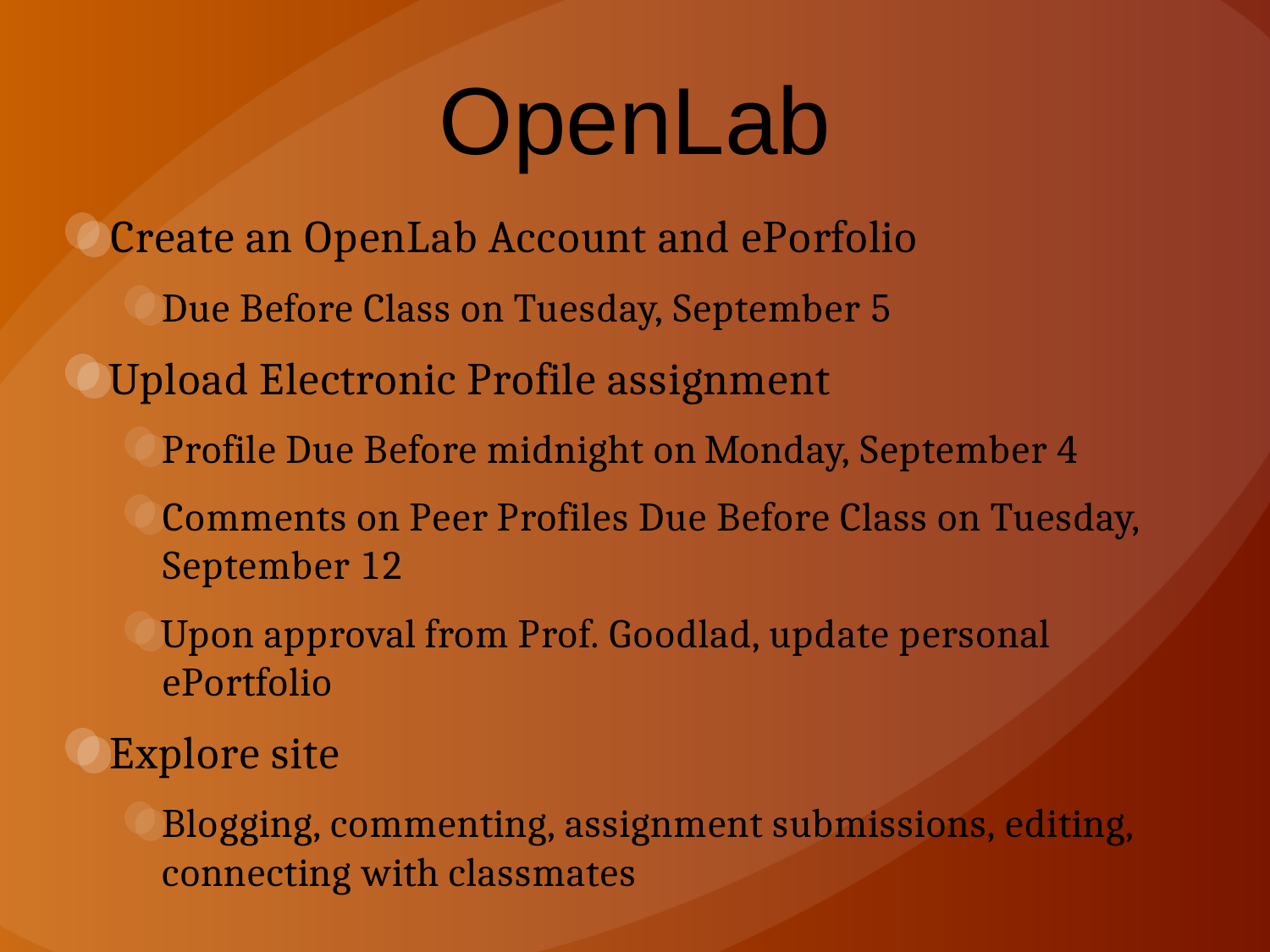

# OpenLab
Create an OpenLab Account and ePorfolio
Due Before Class on Tuesday, September 5
Upload Electronic Profile assignment
Profile Due Before midnight on Monday, September 4
Comments on Peer Profiles Due Before Class on Tuesday, September 12
Upon approval from Prof. Goodlad, update personal ePortfolio
Explore site
Blogging, commenting, assignment submissions, editing, connecting with classmates